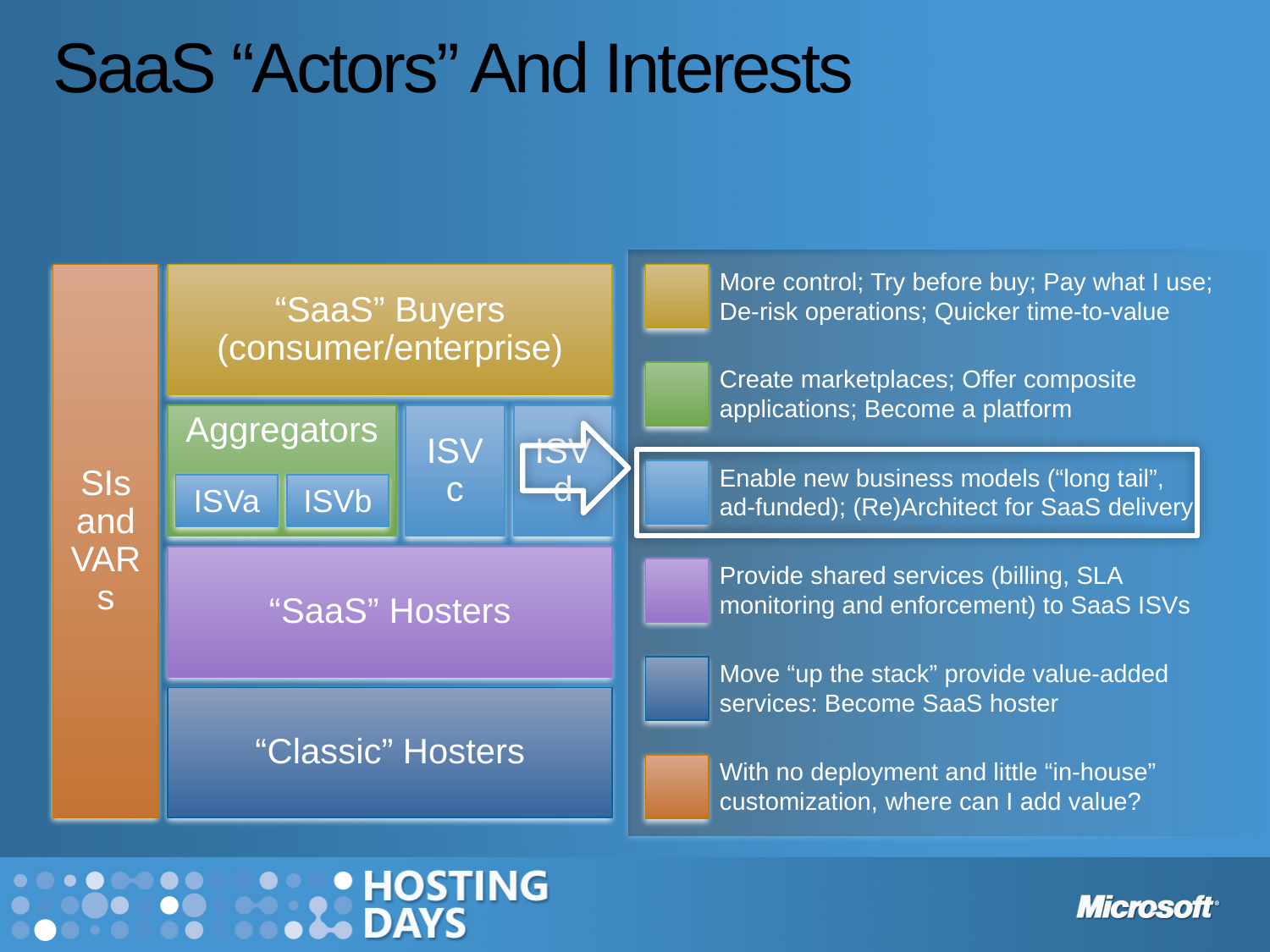

# SaaS “Actors” And Interests

More control; Try before buy; Pay what I use; De-risk operations; Quicker time-to-value

Create marketplaces; Offer composite applications; Become a platform

Enable new business models (“long tail”,
ad-funded); (Re)Architect for SaaS delivery

Provide shared services (billing, SLA monitoring and enforcement) to SaaS ISVs

Move “up the stack” provide value-added services: Become SaaS hoster

With no deployment and little “in-house” customization, where can I add value?
SIs and VARs
“SaaS” Buyers (consumer/enterprise)
Aggregators
ISVa
ISVb
ISVc
ISVd
“SaaS” Hosters
“Classic” Hosters